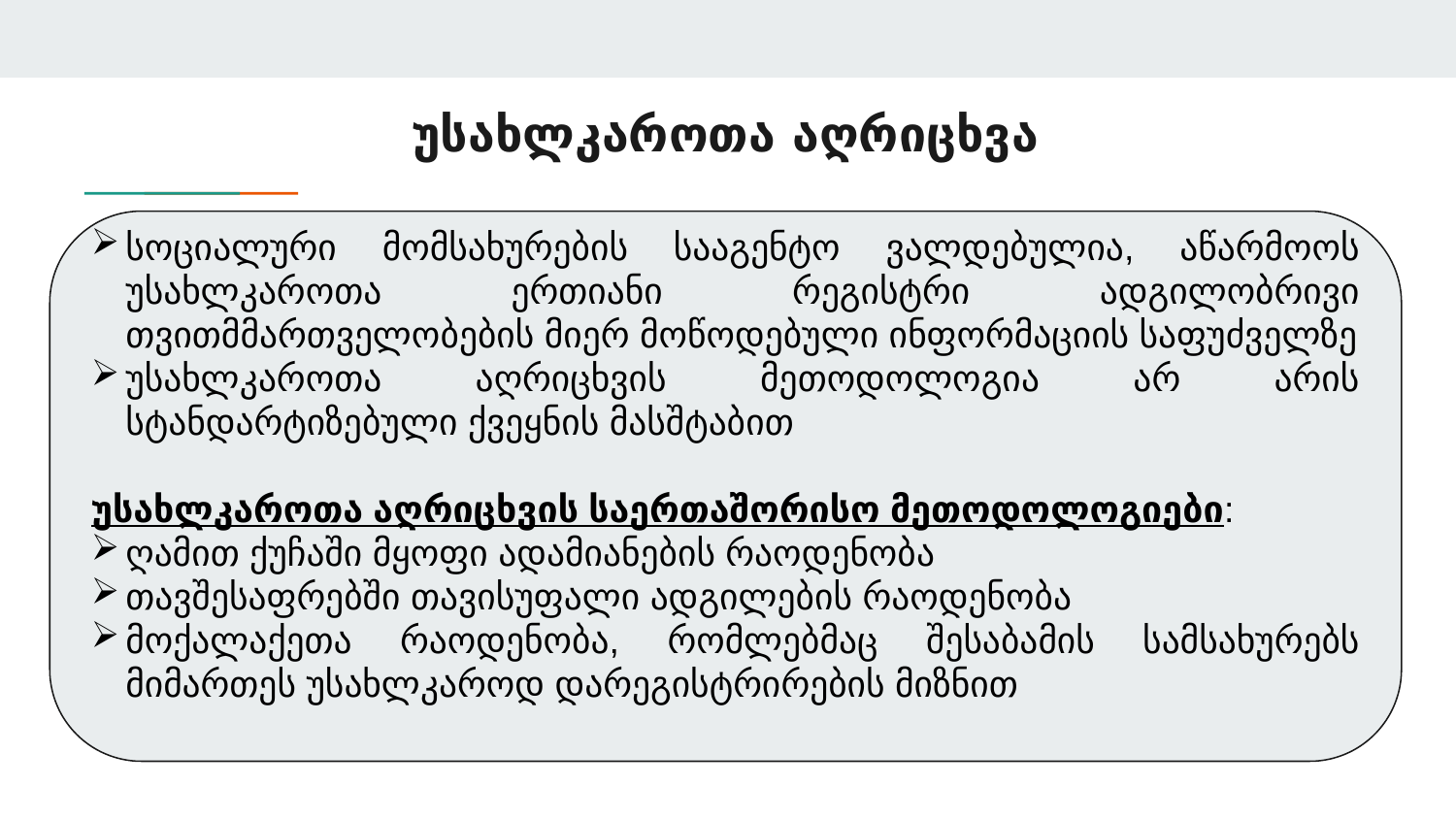

# უსახლკაროთა აღრიცხვა
სოციალური მომსახურების სააგენტო ვალდებულია, აწარმოოს უსახლკაროთა ერთიანი რეგისტრი ადგილობრივი თვითმმართველობების მიერ მოწოდებული ინფორმაციის საფუძველზე
უსახლკაროთა აღრიცხვის მეთოდოლოგია არ არის სტანდარტიზებული ქვეყნის მასშტაბით

უსახლკაროთა აღრიცხვის საერთაშორისო მეთოდოლოგიები:
ღამით ქუჩაში მყოფი ადამიანების რაოდენობა
თავშესაფრებში თავისუფალი ადგილების რაოდენობა
მოქალაქეთა რაოდენობა, რომლებმაც შესაბამის სამსახურებს მიმართეს უსახლკაროდ დარეგისტრირების მიზნით